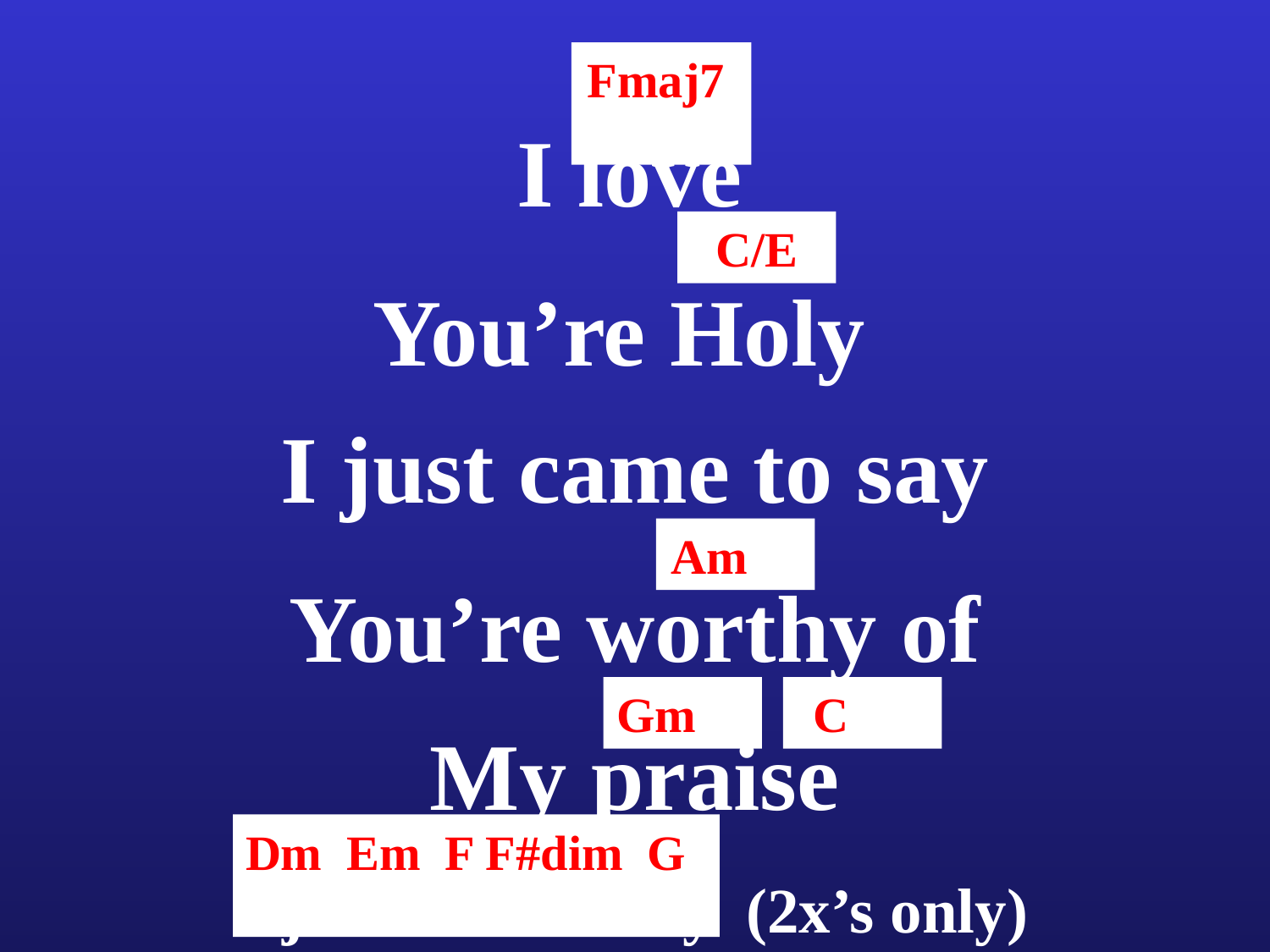

Fmaj7
I love
C/E
You’re Holy
I just came to say
Am
You’re worthy of
Gm
C
My praise
Dm  Em  F F#dim  G
I just came to say  (2x’s only)